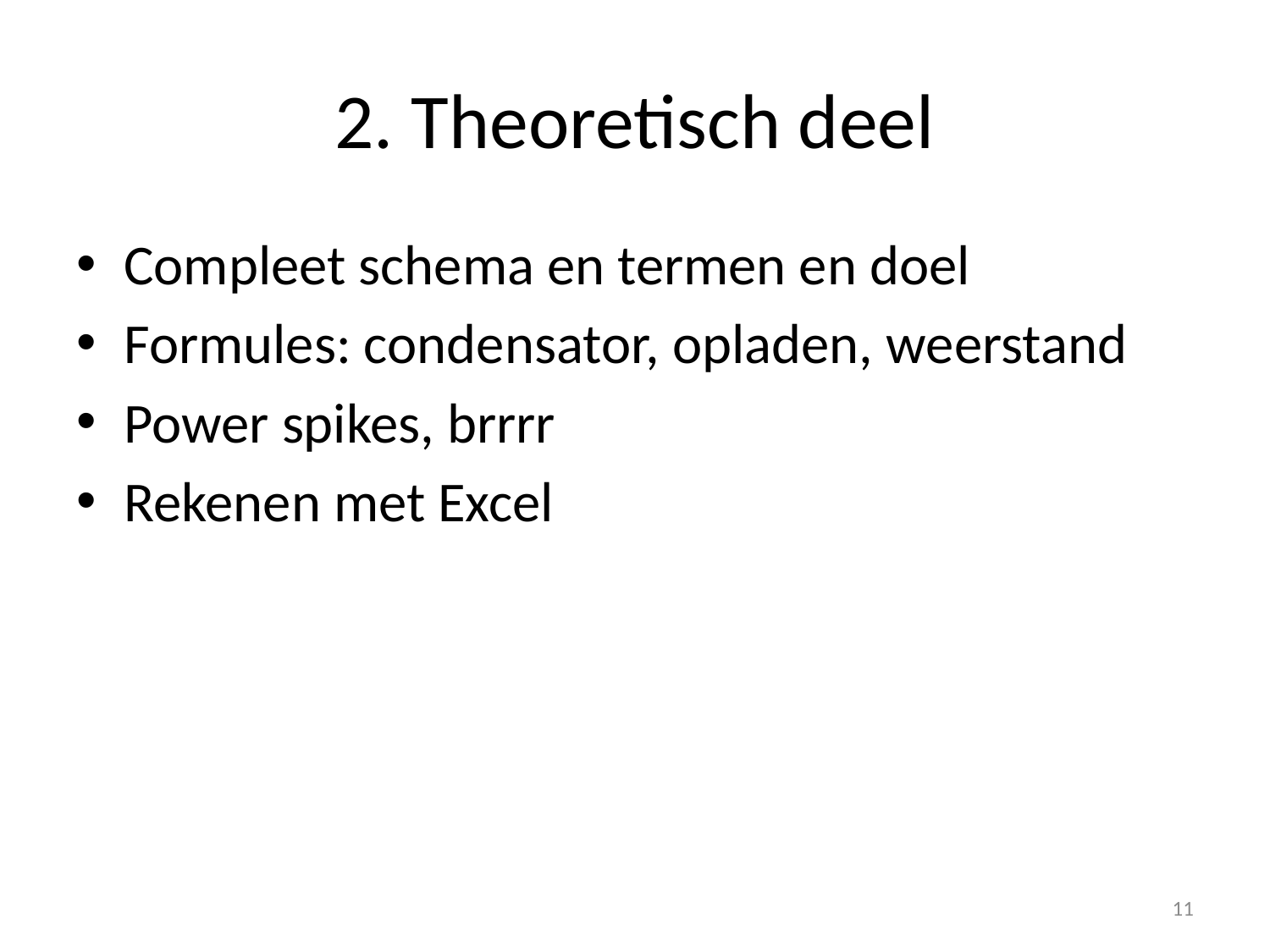

# 2. Theoretisch deel
Compleet schema en termen en doel
Formules: condensator, opladen, weerstand
Power spikes, brrrr
Rekenen met Excel
11